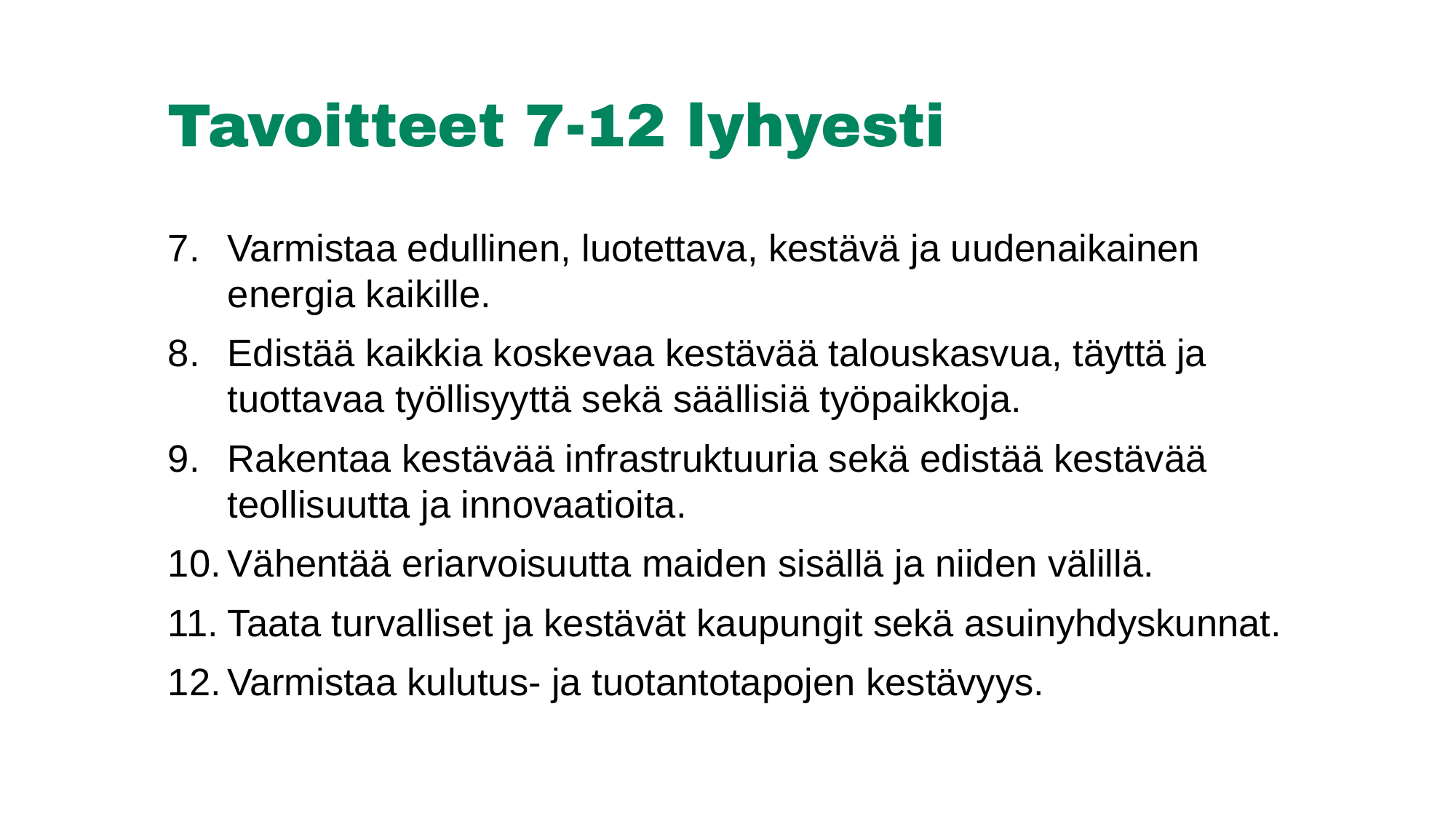

# Tavoitteet 7-12 lyhyesti
Varmistaa edullinen, luotettava, kestävä ja uudenaikainen energia kaikille.
Edistää kaikkia koskevaa kestävää talouskasvua, täyttä ja tuottavaa työllisyyttä sekä säällisiä työpaikkoja.
Rakentaa kestävää infrastruktuuria sekä edistää kestävää teollisuutta ja innovaatioita.
Vähentää eriarvoisuutta maiden sisällä ja niiden välillä.
Taata turvalliset ja kestävät kaupungit sekä asuinyhdyskunnat.
Varmistaa kulutus- ja tuotantotapojen kestävyys.